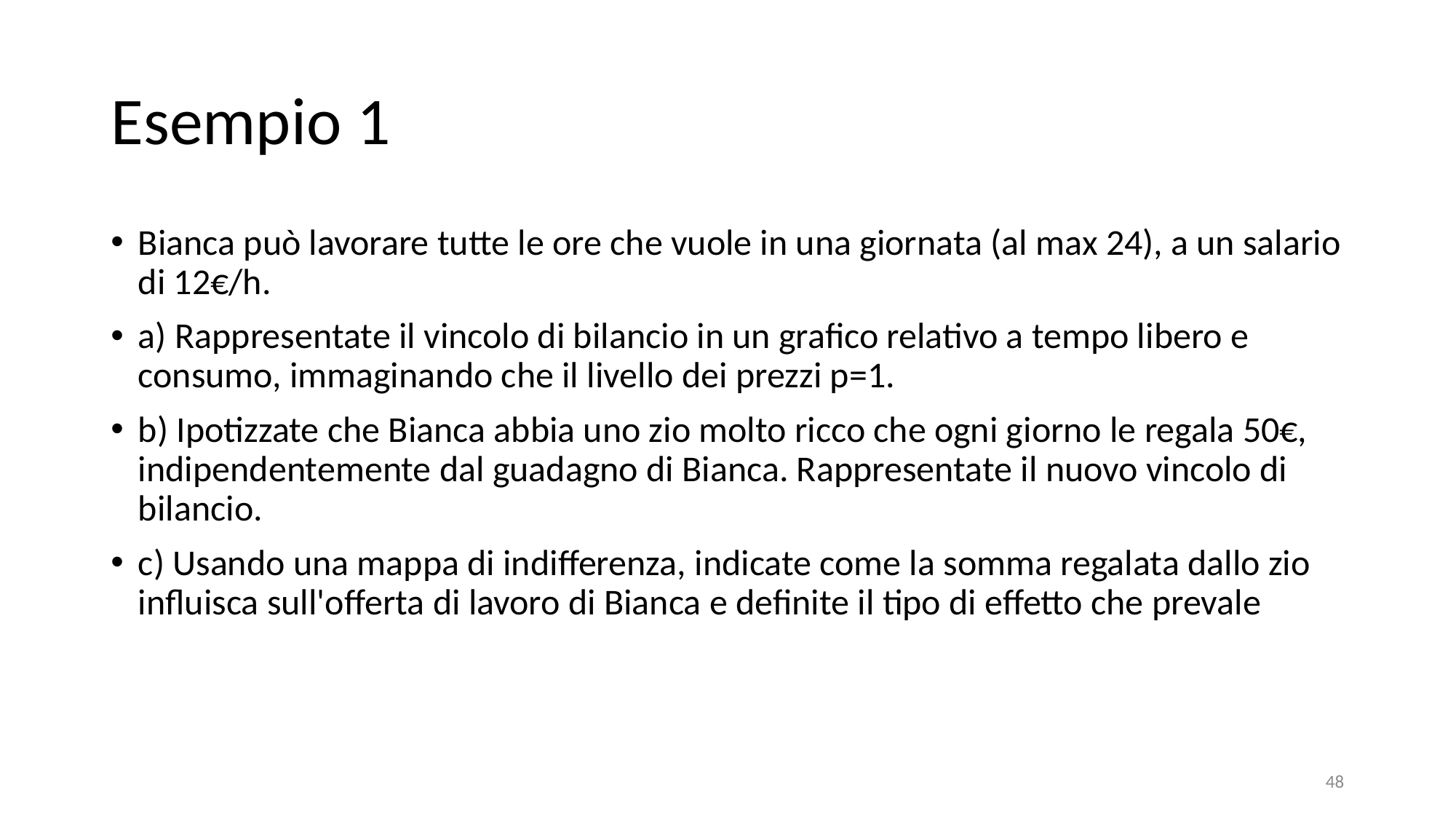

# Esempio 1
Bianca può lavorare tutte le ore che vuole in una giornata (al max 24), a un salario di 12€/h.
a) Rappresentate il vincolo di bilancio in un grafico relativo a tempo libero e consumo, immaginando che il livello dei prezzi p=1.
b) Ipotizzate che Bianca abbia uno zio molto ricco che ogni giorno le regala 50€, indipendentemente dal guadagno di Bianca. Rappresentate il nuovo vincolo di bilancio.
c) Usando una mappa di indifferenza, indicate come la somma regalata dallo zio influisca sull'offerta di lavoro di Bianca e definite il tipo di effetto che prevale

48